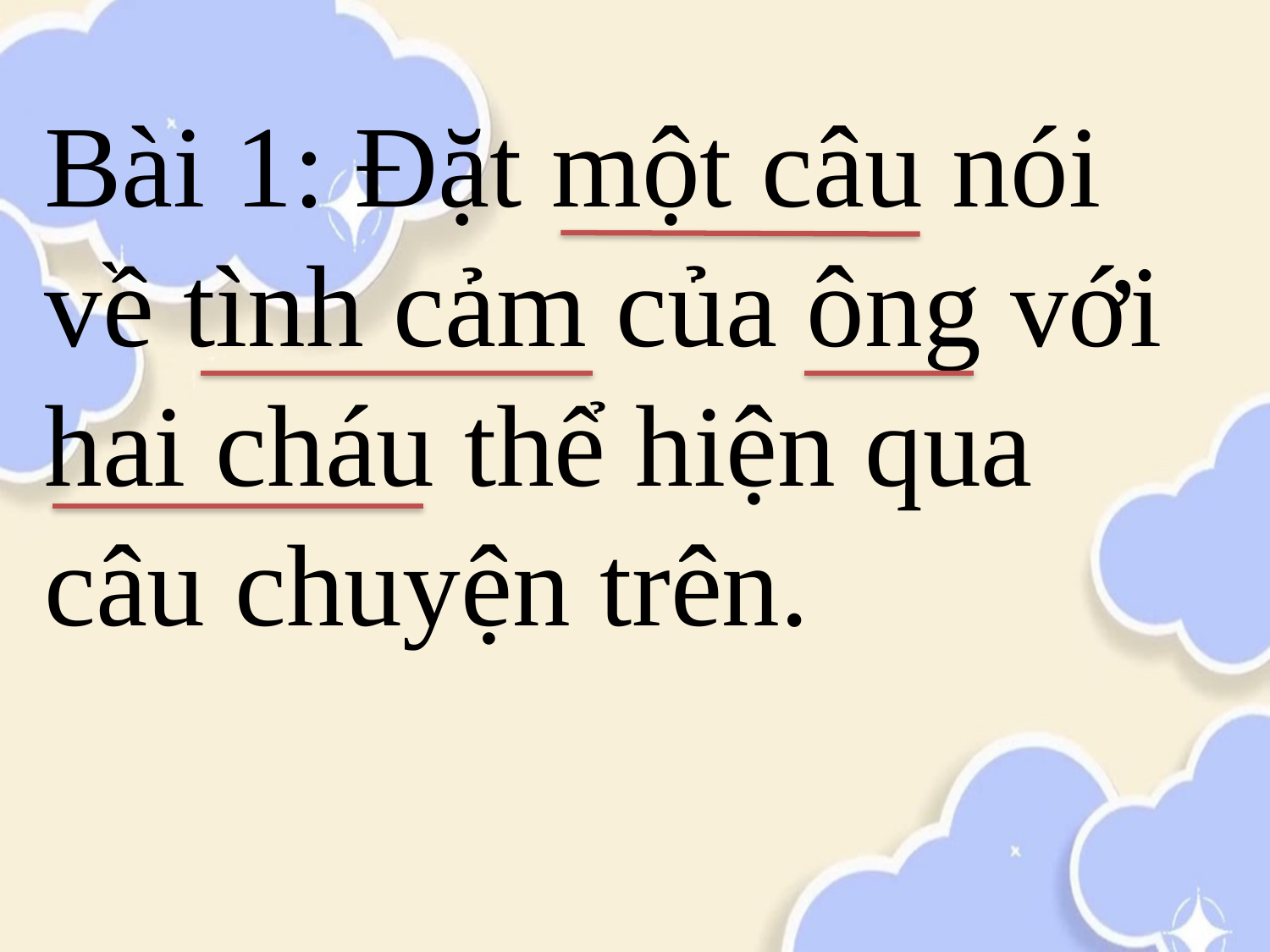

Bài 1: Đặt một câu nói về tình cảm của ông với hai cháu thể hiện qua câu chuyện trên.